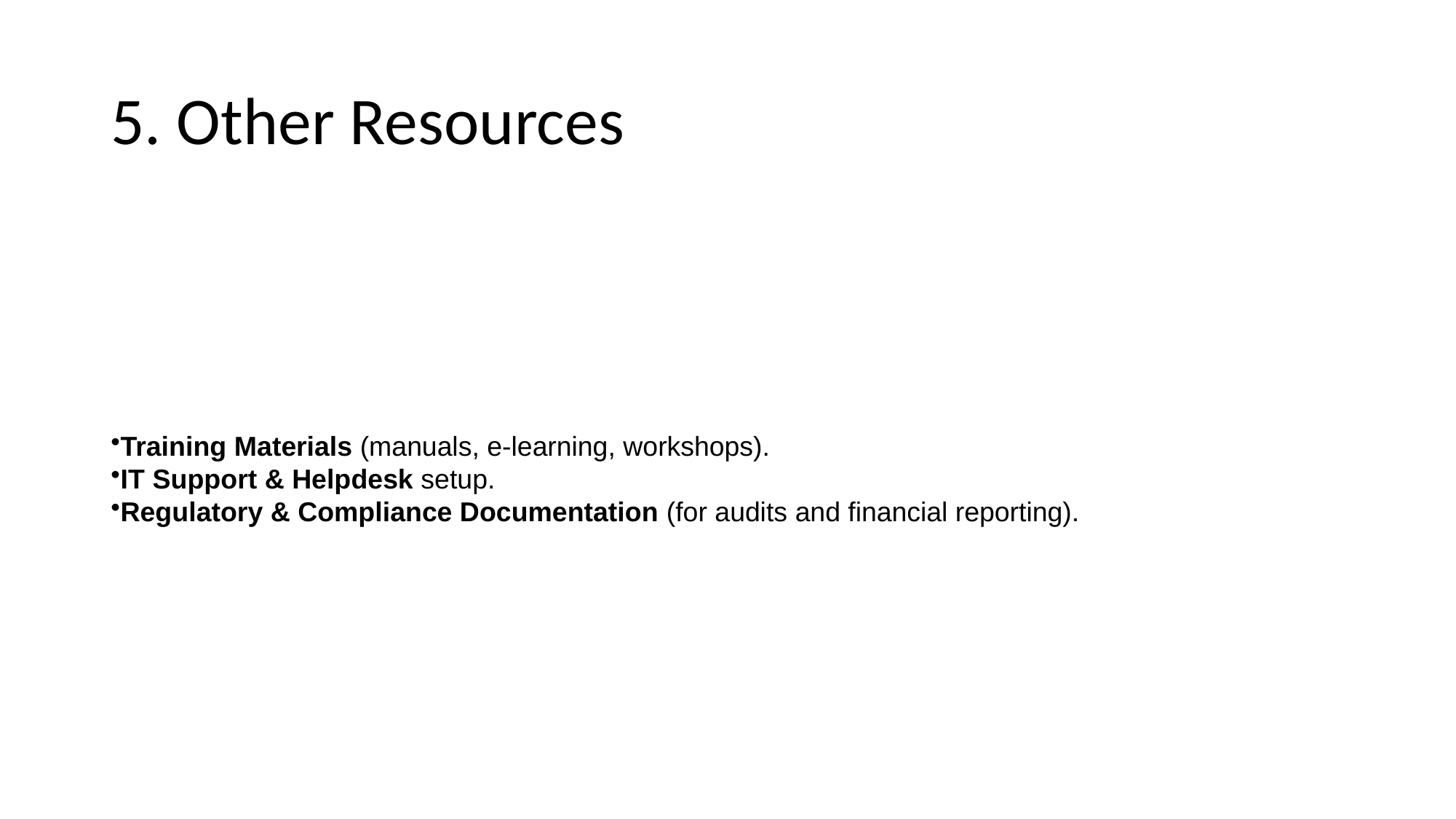

# 5. Other Resources
Training Materials (manuals, e-learning, workshops).
IT Support & Helpdesk setup.
Regulatory & Compliance Documentation (for audits and financial reporting).